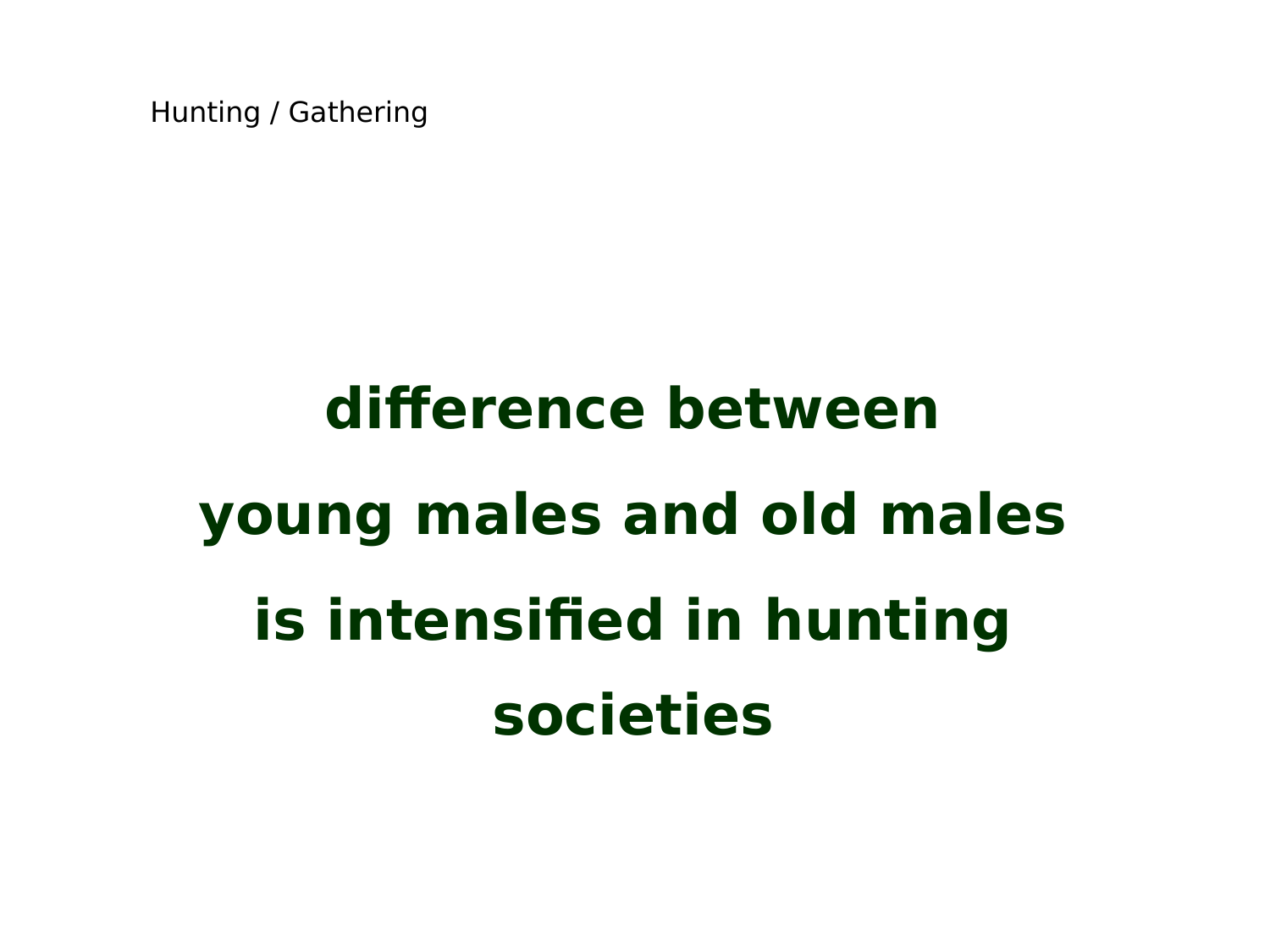

Hunting / Gathering
difference between
young males and old males
is intensified in hunting societies